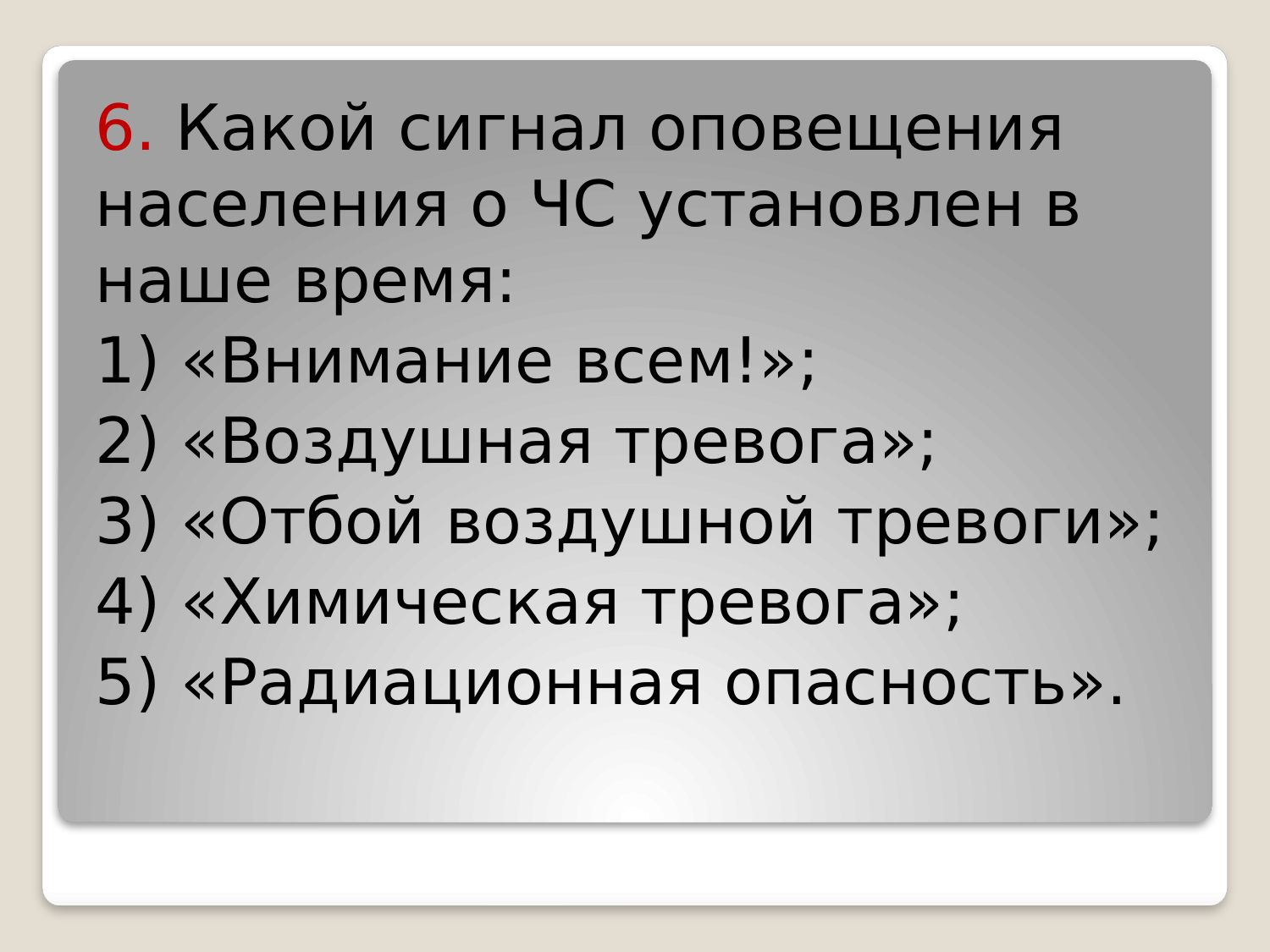

6. Какой сигнал оповещения населения о ЧС установлен в наше время:
1) «Внимание всем!»;
2) «Воздушная тревога»;
3) «Отбой воздушной тревоги»;
4) «Химическая тревога»;
5) «Радиационная опасность».

#